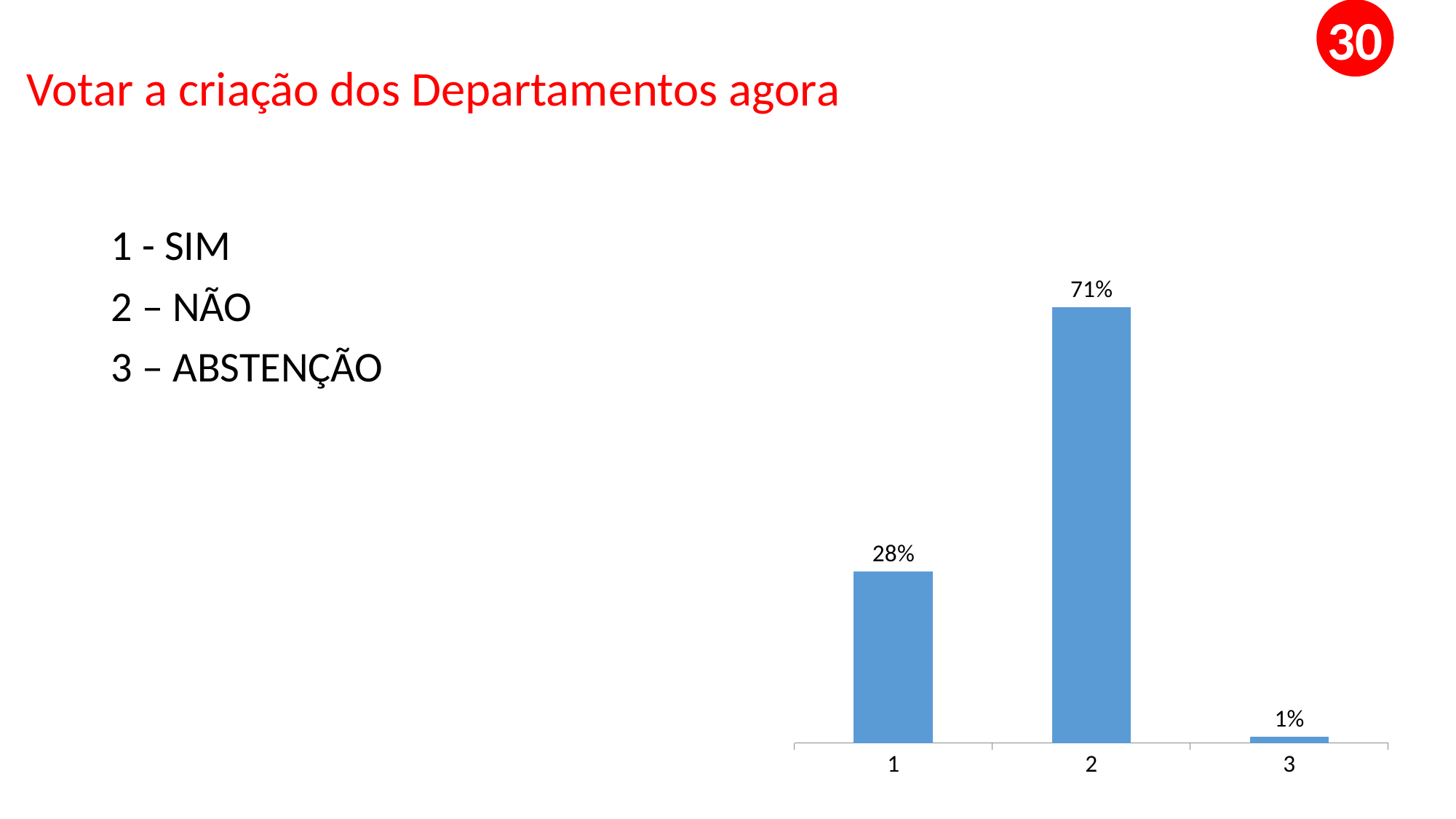

30
# Votar a criação dos Departamentos agora
1 - SIM
2 – NÃO
3 – ABSTENÇÃO

### Chart

| Category | 1 |
|---|---|
| 1 | 0.28 |
| 2 | 0.71 |
| 3 | 0.01 |